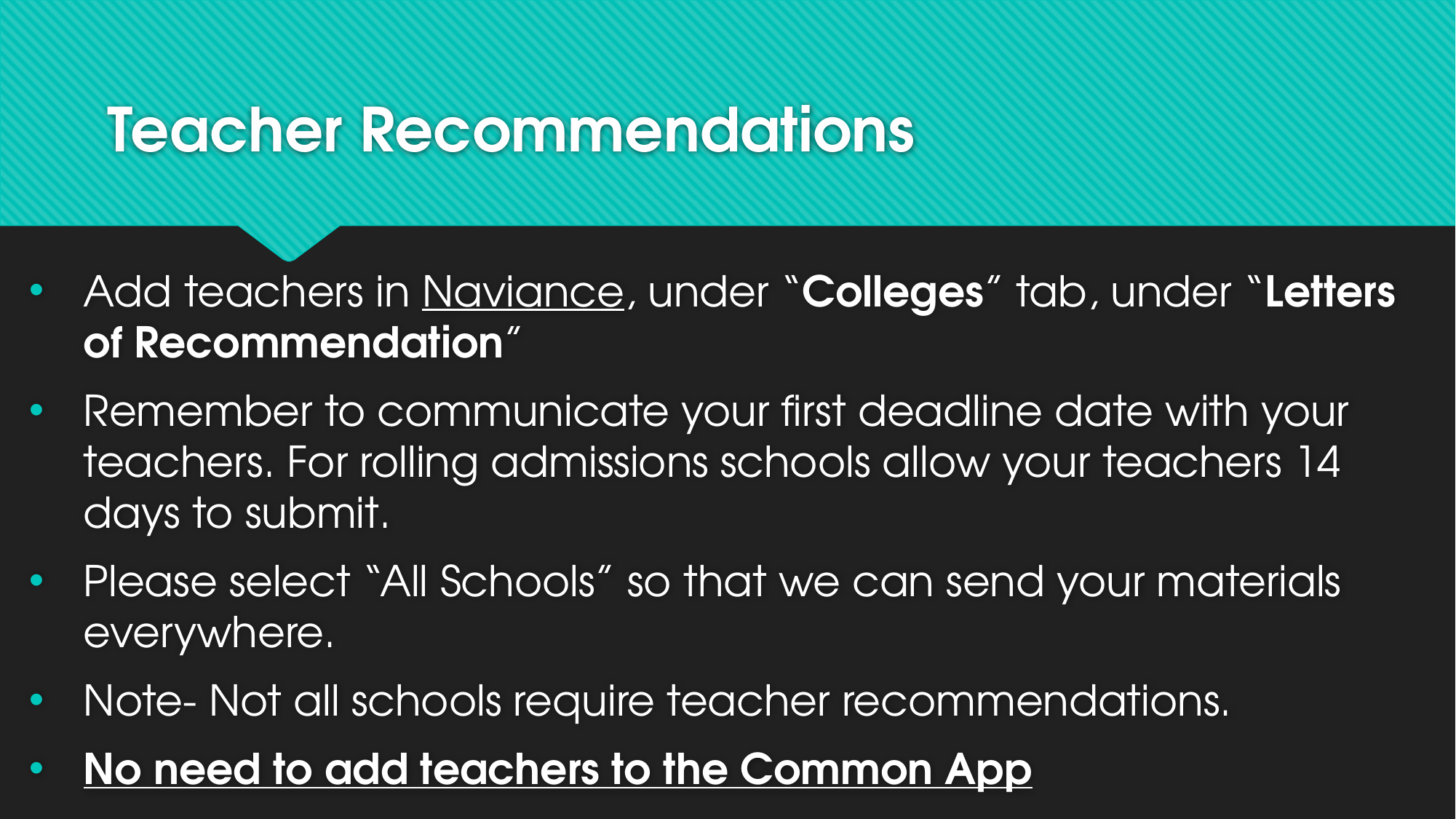

# Teacher Recommendations
Add teachers in Naviance, under “Colleges” tab, under “Letters of Recommendation”
Remember to communicate your first deadline date with your teachers. For rolling admissions schools allow your teachers 14 days to submit.
Please select “All Schools” so that we can send your materials everywhere.
Note- Not all schools require teacher recommendations.
No need to add teachers to the Common App